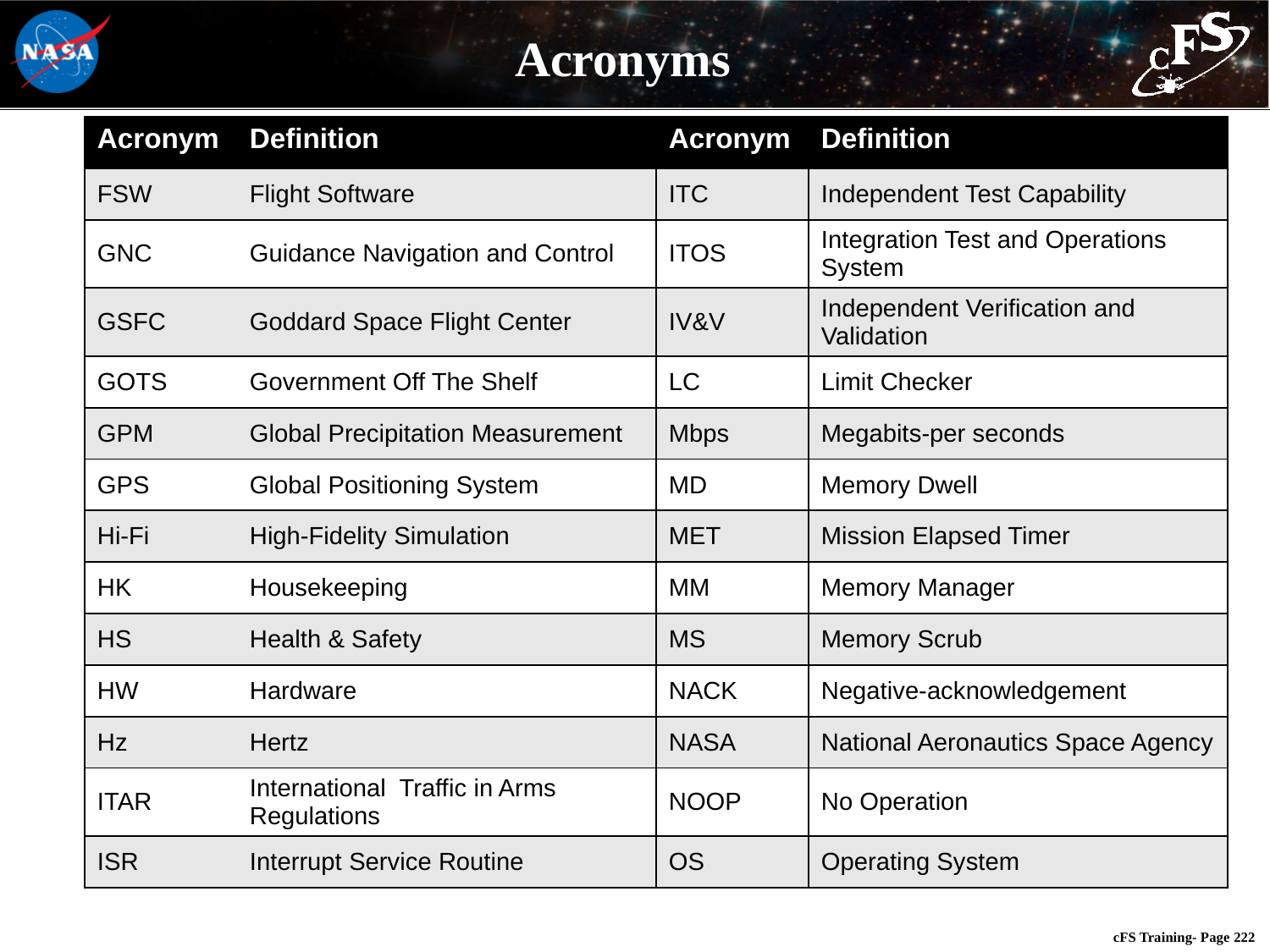

# Acronyms
| Acronym | Definition | Acronym | Definition |
| --- | --- | --- | --- |
| FSW | Flight Software | ITC | Independent Test Capability |
| GNC | Guidance Navigation and Control | ITOS | Integration Test and Operations System |
| GSFC | Goddard Space Flight Center | IV&V | Independent Verification and Validation |
| GOTS | Government Off The Shelf | LC | Limit Checker |
| GPM | Global Precipitation Measurement | Mbps | Megabits-per seconds |
| GPS | Global Positioning System | MD | Memory Dwell |
| Hi-Fi | High-Fidelity Simulation | MET | Mission Elapsed Timer |
| HK | Housekeeping | MM | Memory Manager |
| HS | Health & Safety | MS | Memory Scrub |
| HW | Hardware | NACK | Negative-acknowledgement |
| Hz | Hertz | NASA | National Aeronautics Space Agency |
| ITAR | International Traffic in Arms Regulations | NOOP | No Operation |
| ISR | Interrupt Service Routine | OS | Operating System |